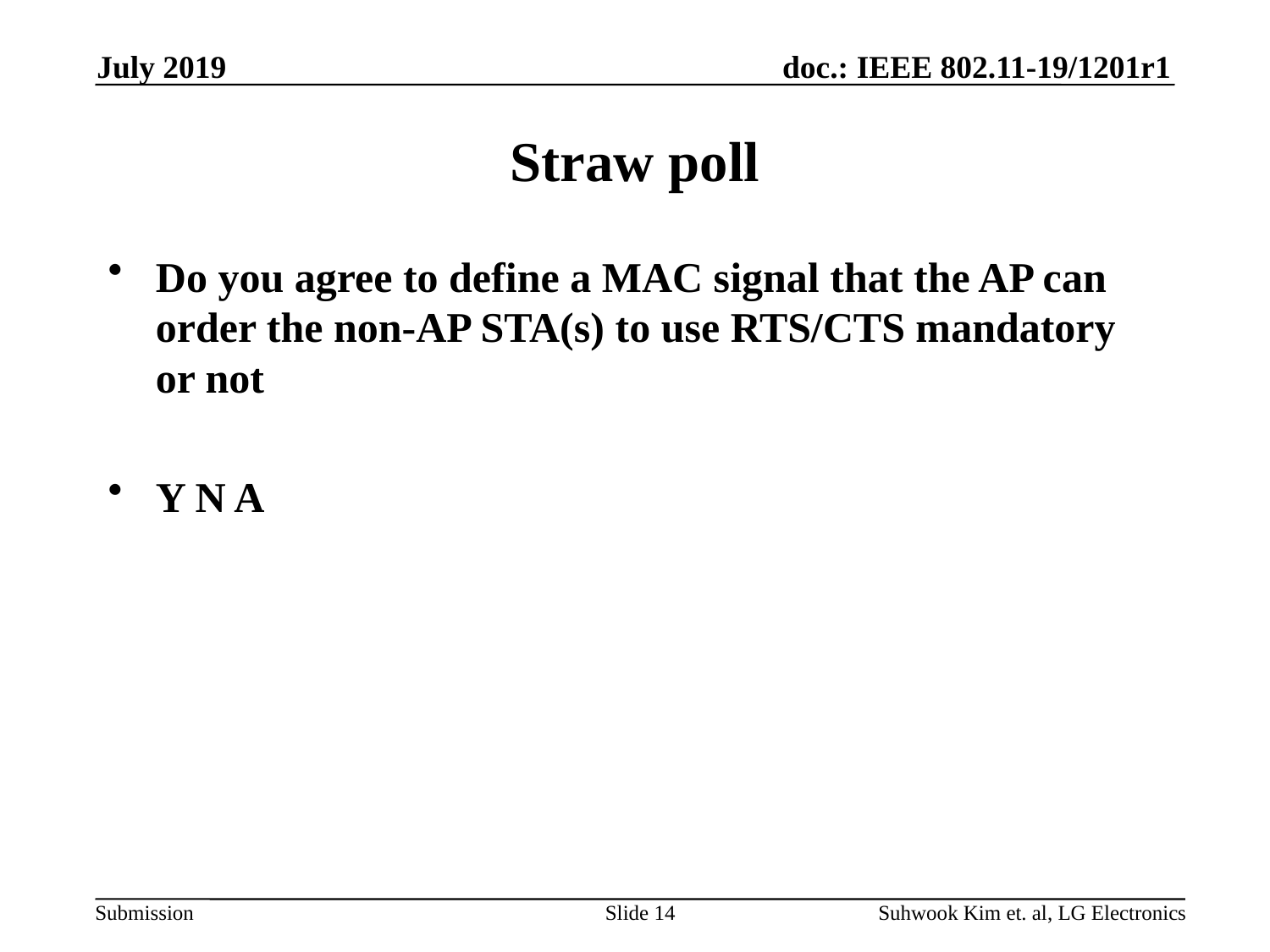

July 2019
# Straw poll
Do you agree to define a MAC signal that the AP can order the non-AP STA(s) to use RTS/CTS mandatory or not

Y N A
Slide 14
Suhwook Kim et. al, LG Electronics